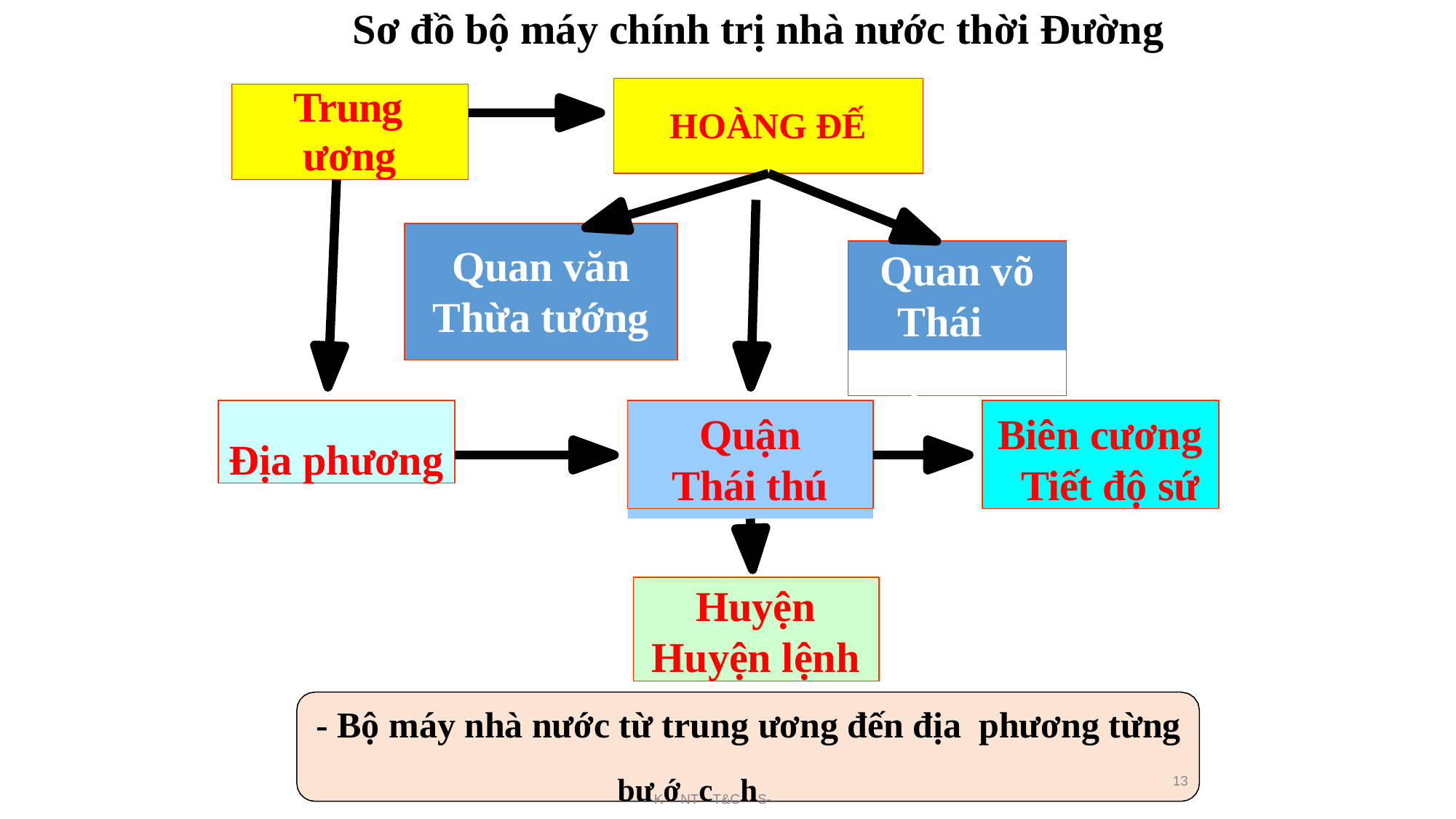

# Sơ đồ bộ máy chính trị nhà nước thời Đường

Trung
ương

HOÀNG ĐẾ

Quan văn  Thừa tướng

Quan võ  Thái úy

Quận  Thái thú
Biên cương  Tiết độ sứ
Địa phương

Huyện  Huyện lệnh

- Bộ máy nhà nước từ trung ương đến địa	phương từng
bưKớNTcT&ChS-0o91à95n7429t5 hiện.
13